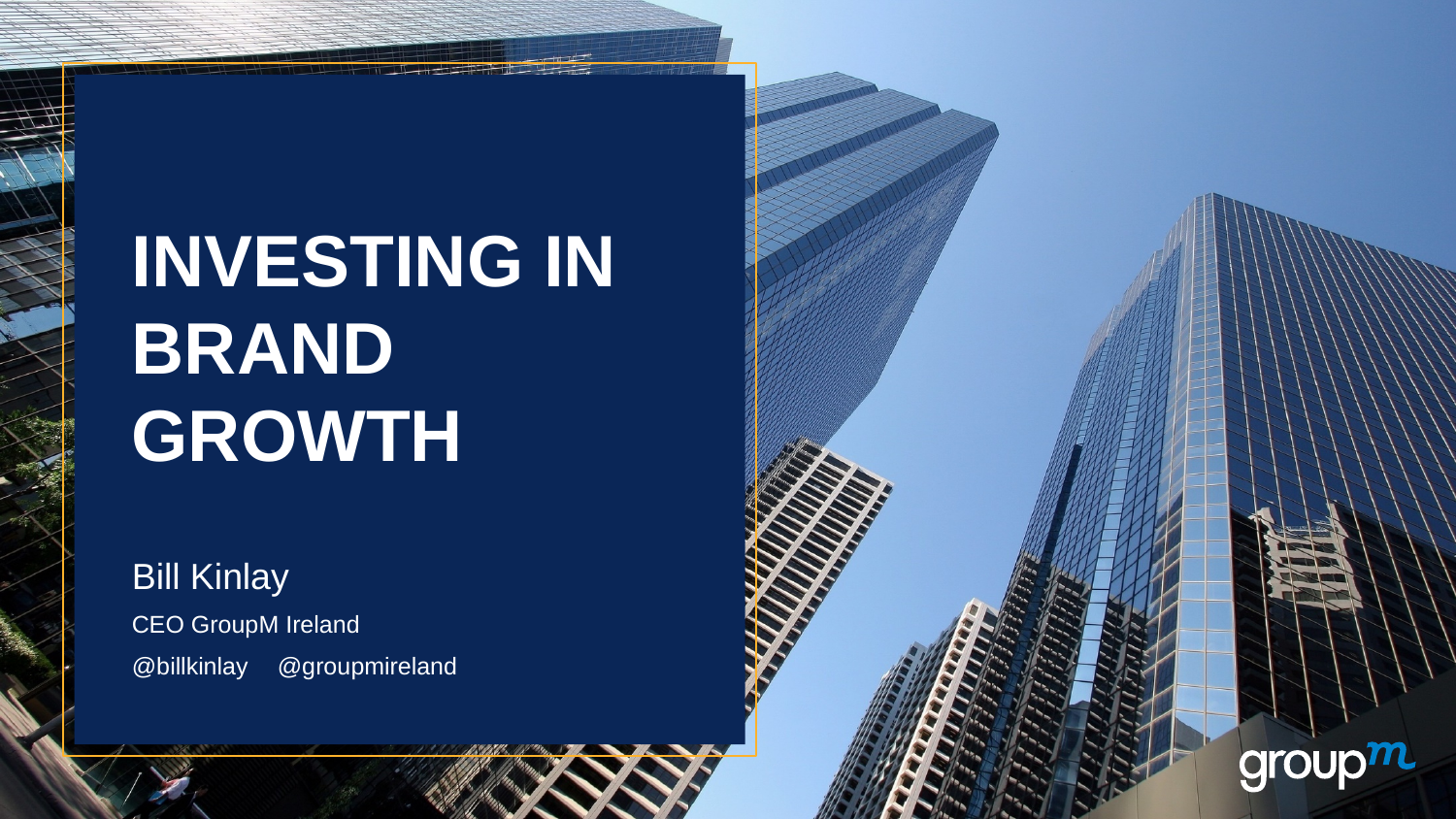

# Investing in brand growth
Bill Kinlay
CEO GroupM Ireland
@billkinlay	@groupmireland